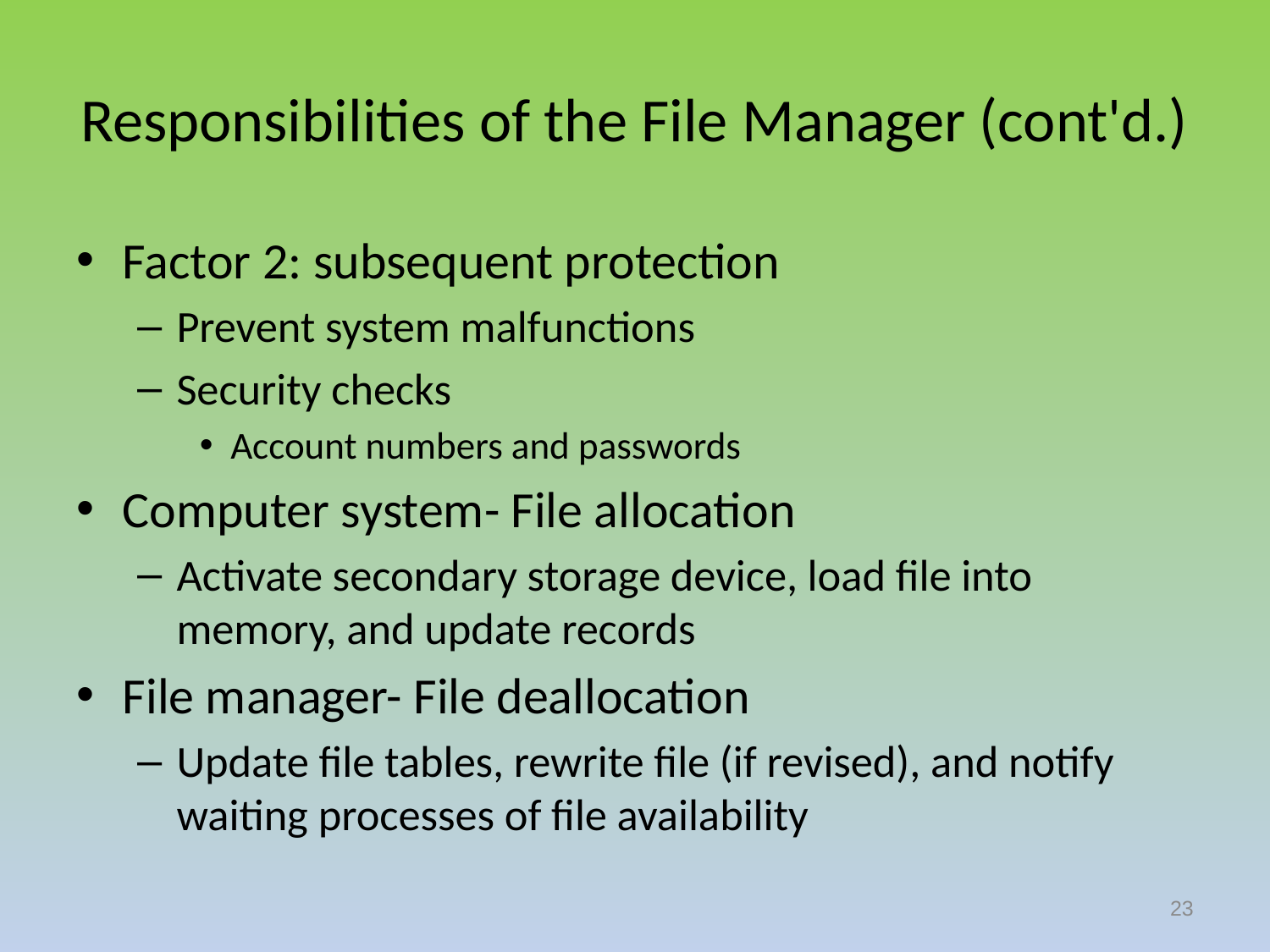

# Responsibilities of the File Manager (cont'd.)
Factor 2: subsequent protection
Prevent system malfunctions
Security checks
Account numbers and passwords
Computer system- File allocation
Activate secondary storage device, load file into memory, and update records
File manager- File deallocation
Update file tables, rewrite file (if revised), and notify waiting processes of file availability
23